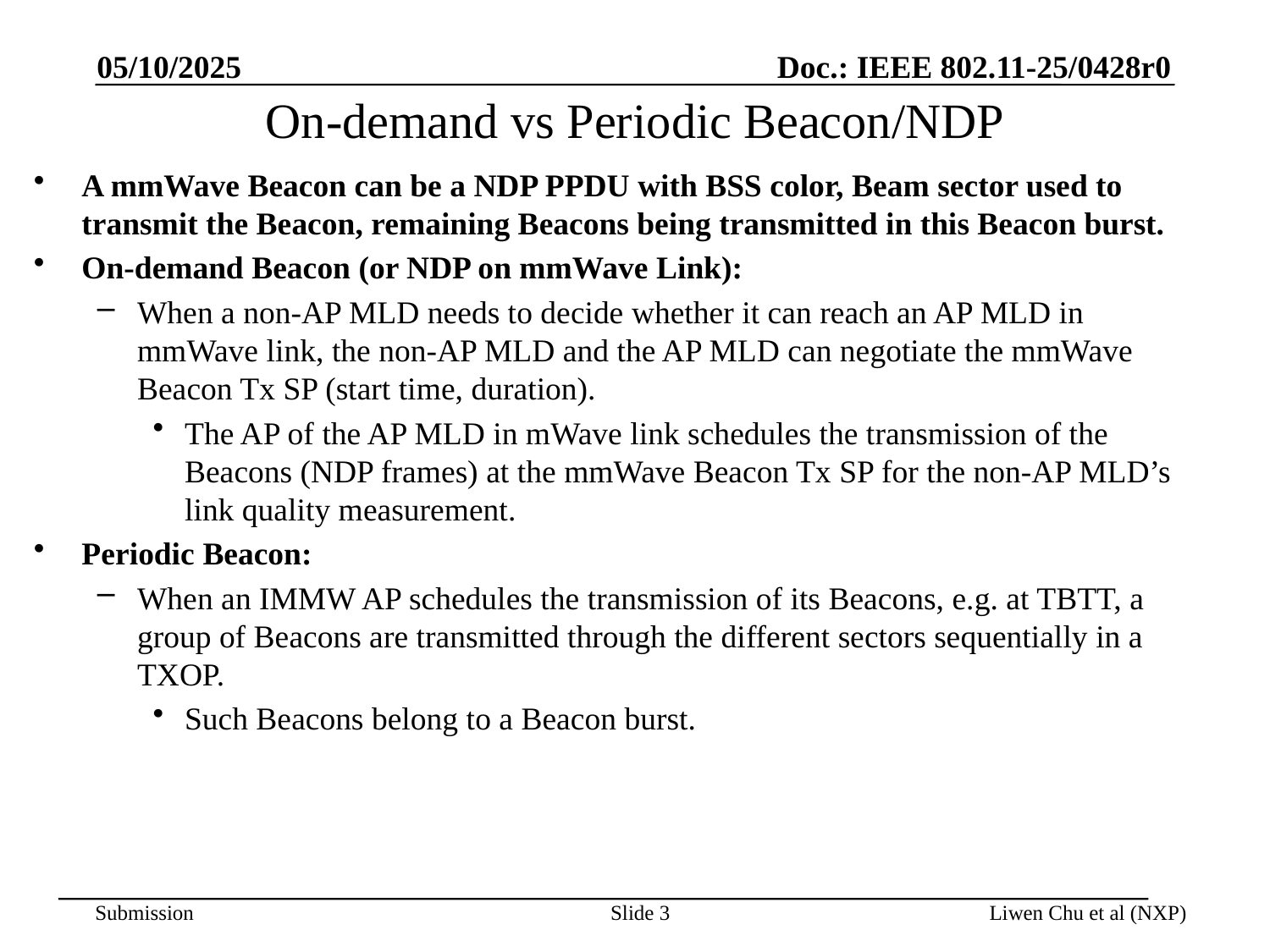

05/10/2025
# On-demand vs Periodic Beacon/NDP
A mmWave Beacon can be a NDP PPDU with BSS color, Beam sector used to transmit the Beacon, remaining Beacons being transmitted in this Beacon burst.
On-demand Beacon (or NDP on mmWave Link):
When a non-AP MLD needs to decide whether it can reach an AP MLD in mmWave link, the non-AP MLD and the AP MLD can negotiate the mmWave Beacon Tx SP (start time, duration).
The AP of the AP MLD in mWave link schedules the transmission of the Beacons (NDP frames) at the mmWave Beacon Tx SP for the non-AP MLD’s link quality measurement.
Periodic Beacon:
When an IMMW AP schedules the transmission of its Beacons, e.g. at TBTT, a group of Beacons are transmitted through the different sectors sequentially in a TXOP.
Such Beacons belong to a Beacon burst.

Slide 3
Liwen Chu et al (NXP)